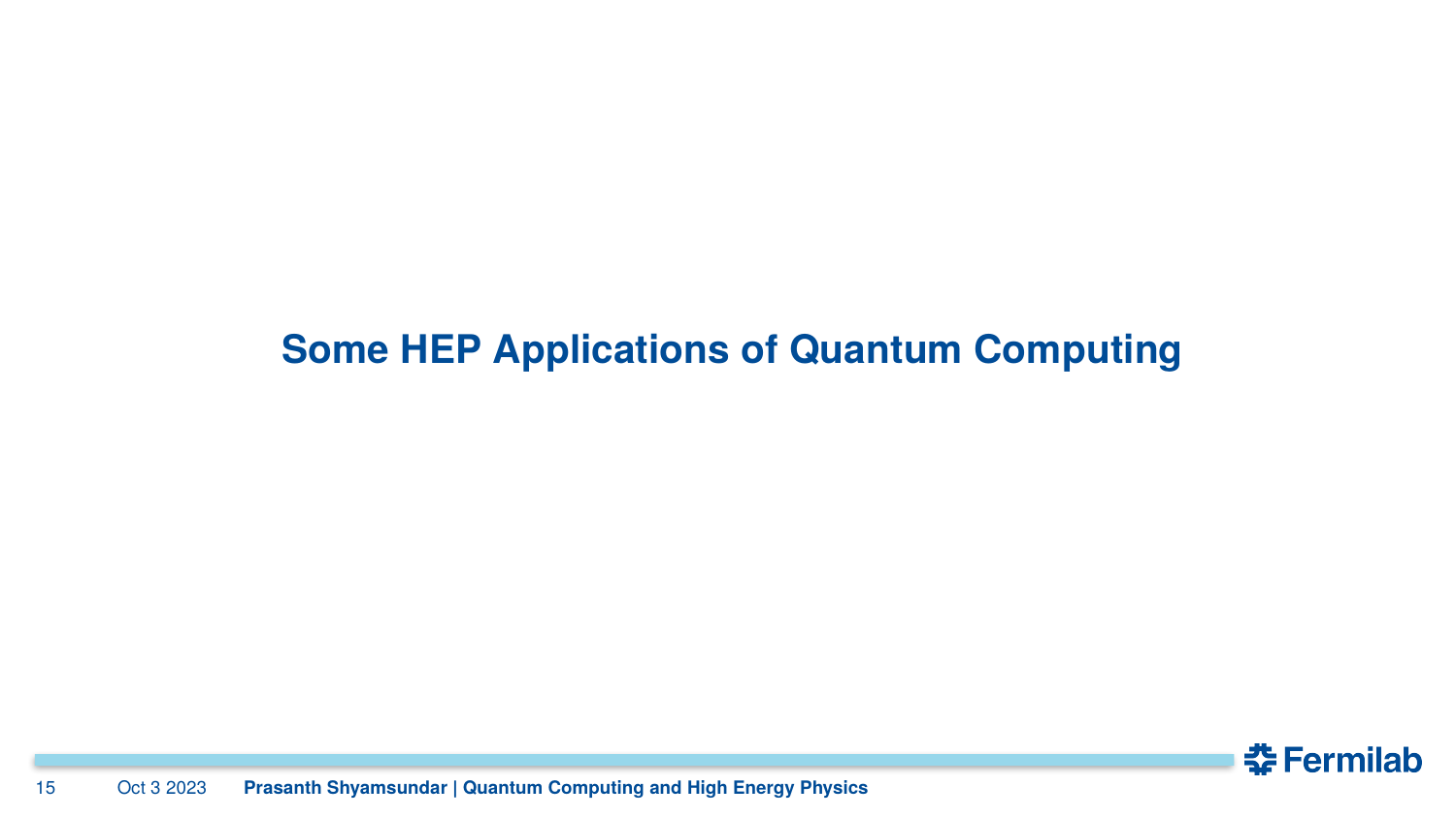

# Some HEP Applications of Quantum Computing
15
Oct 3 2023
Prasanth Shyamsundar | Quantum Computing and High Energy Physics